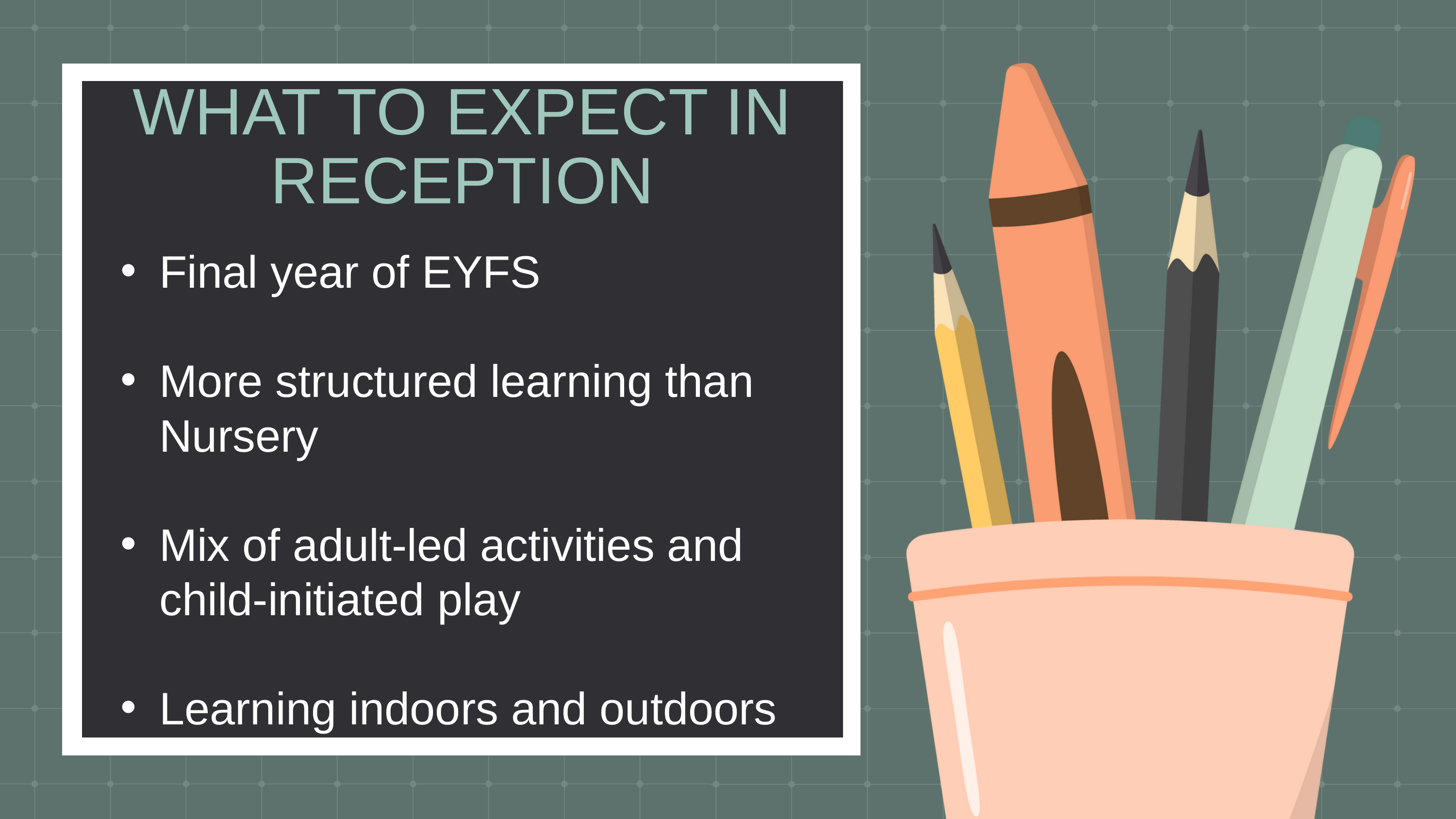

WHAT TO EXPECT IN RECEPTION

Final year of EYFS

More structured learning than Nursery

Mix of adult-led activities and child-initiated play

Learning indoors and outdoors